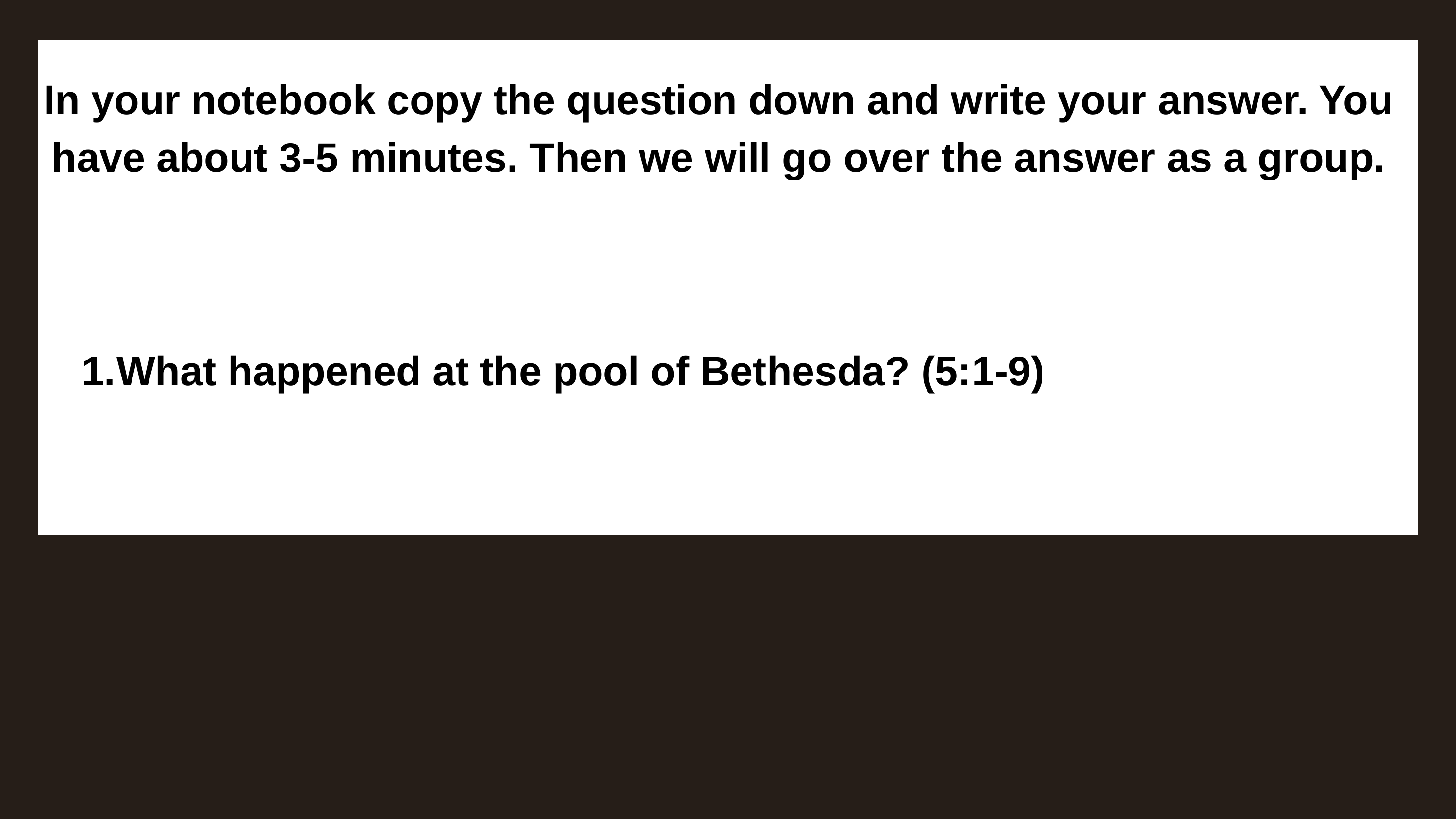

In your notebook copy the question down and write your answer. You have about 3-5 minutes. Then we will go over the answer as a group.
What happened at the pool of Bethesda? (5:1-9)